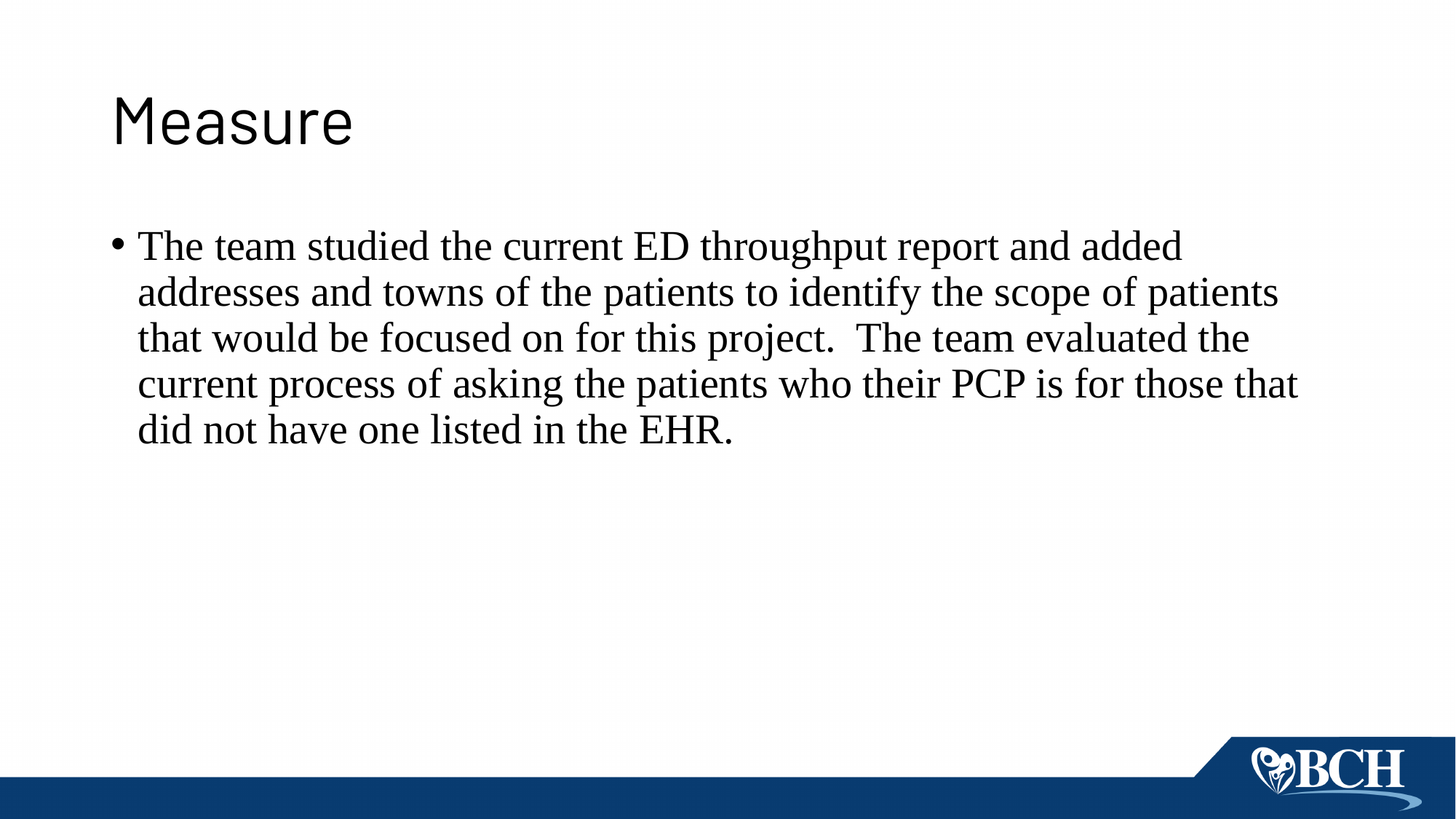

# Measure
The team studied the current ED throughput report and added addresses and towns of the patients to identify the scope of patients that would be focused on for this project.  The team evaluated the current process of asking the patients who their PCP is for those that did not have one listed in the EHR.